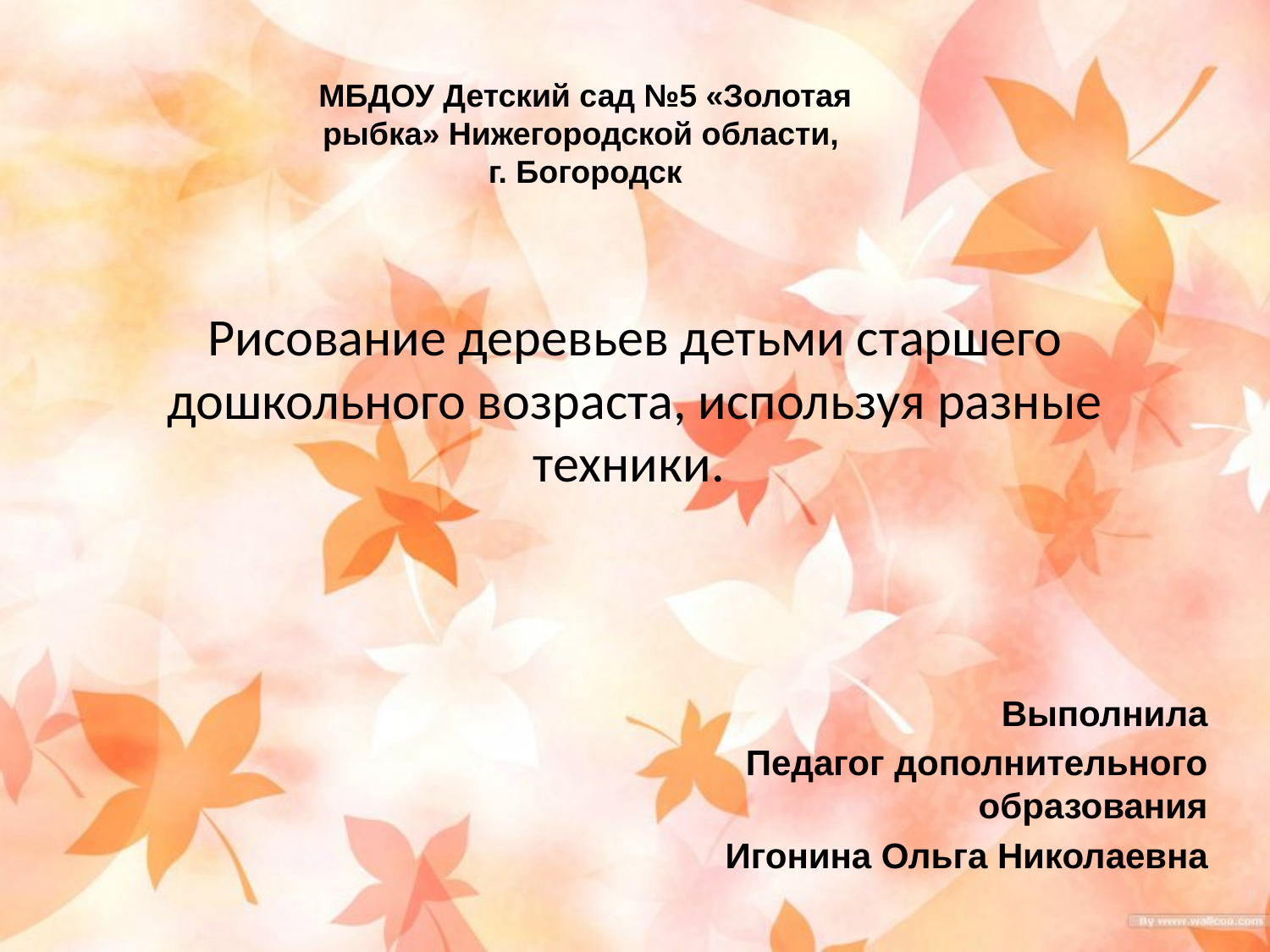

МБДОУ Детский сад №5 «Золотая рыбка» Нижегородской области,
г. Богородск
# Рисование деревьев детьми старшего дошкольного возраста, используя разные техники.
Выполнила
Педагог дополнительного образования
Игонина Ольга Николаевна